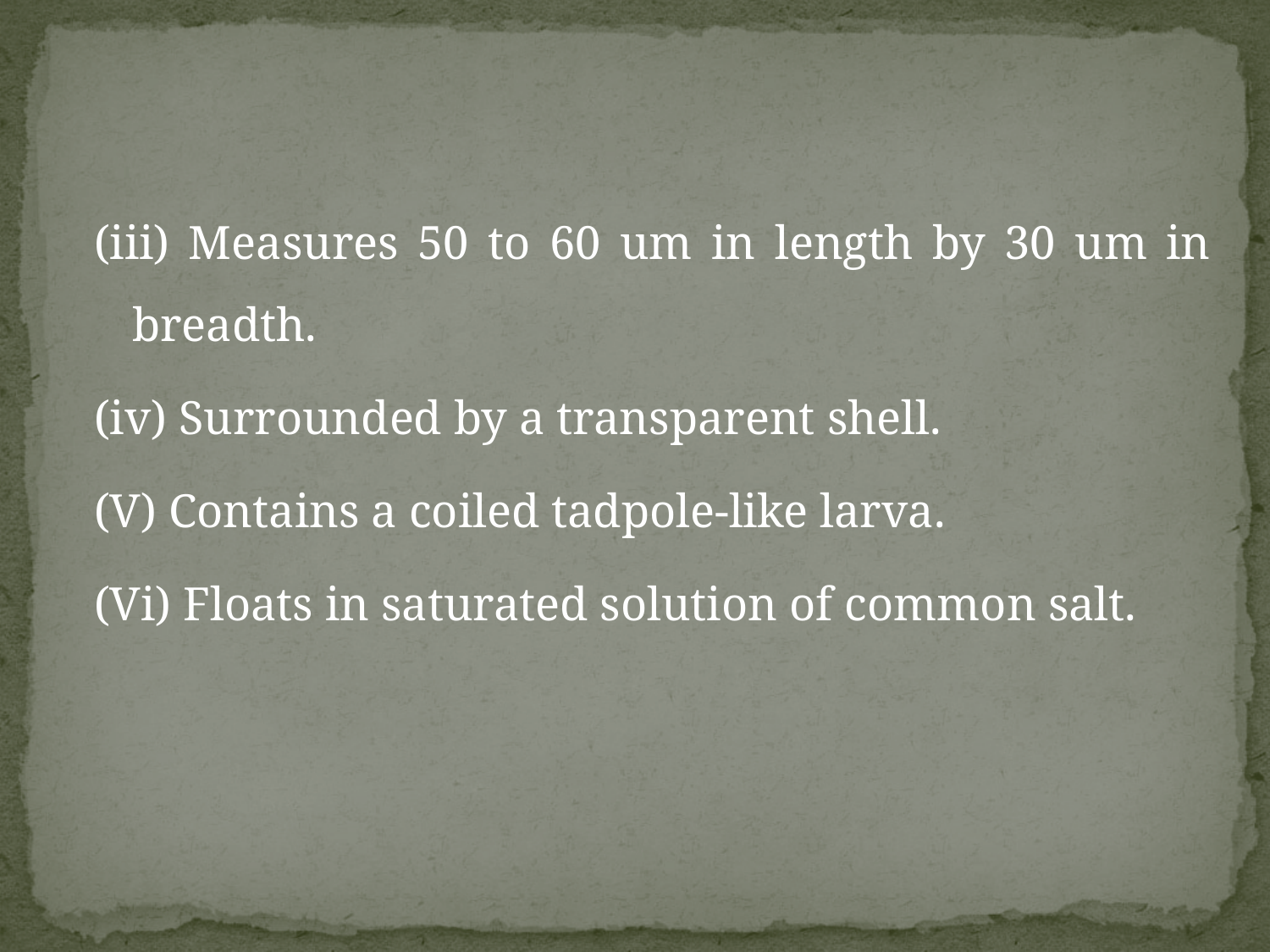

(iii) Measures 50 to 60 um in length by 30 um in breadth.
(iv) Surrounded by a transparent shell.
(V) Contains a coiled tadpole-like larva.
(Vi) Floats in saturated solution of common salt.